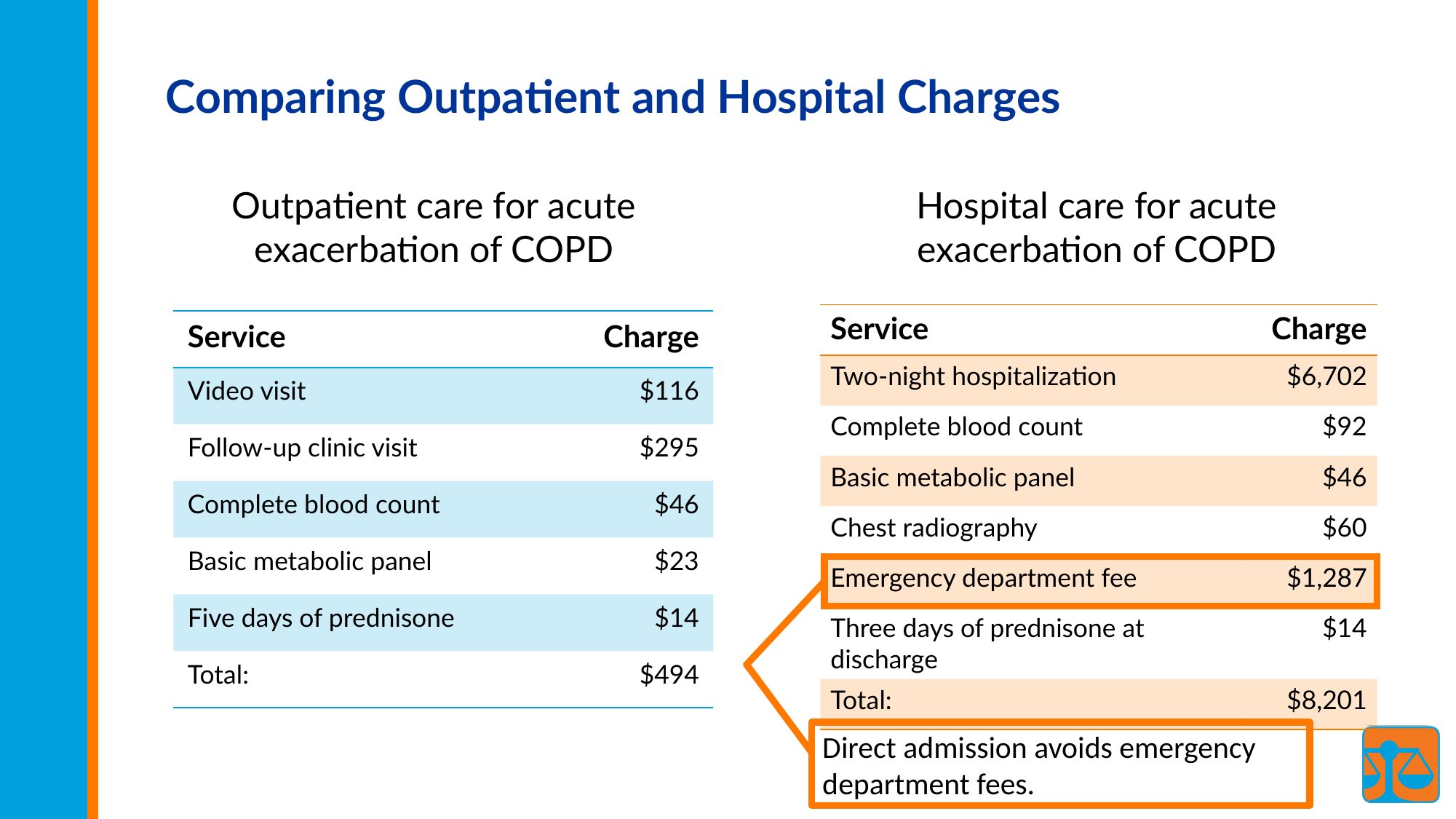

# Comparing Outpatient and Hospital Charges
Outpatient care for acute exacerbation of COPD
Hospital care for acute exacerbation of COPD
| Service | Charge |
| --- | --- |
| Two-night hospitalization | $6,702 |
| Complete blood count | $92 |
| Basic metabolic panel | $46 |
| Chest radiography | $60 |
| Emergency department fee | $1,287 |
| Three days of prednisone at discharge | $14 |
| Total: | $8,201 |
| Service | Charge |
| --- | --- |
| Video visit | $116 |
| Follow-up clinic visit | $295 |
| Complete blood count | $46 |
| Basic metabolic panel | $23 |
| Five days of prednisone | $14 |
| Total: | $494 |

Direct admission avoids emergency department fees.